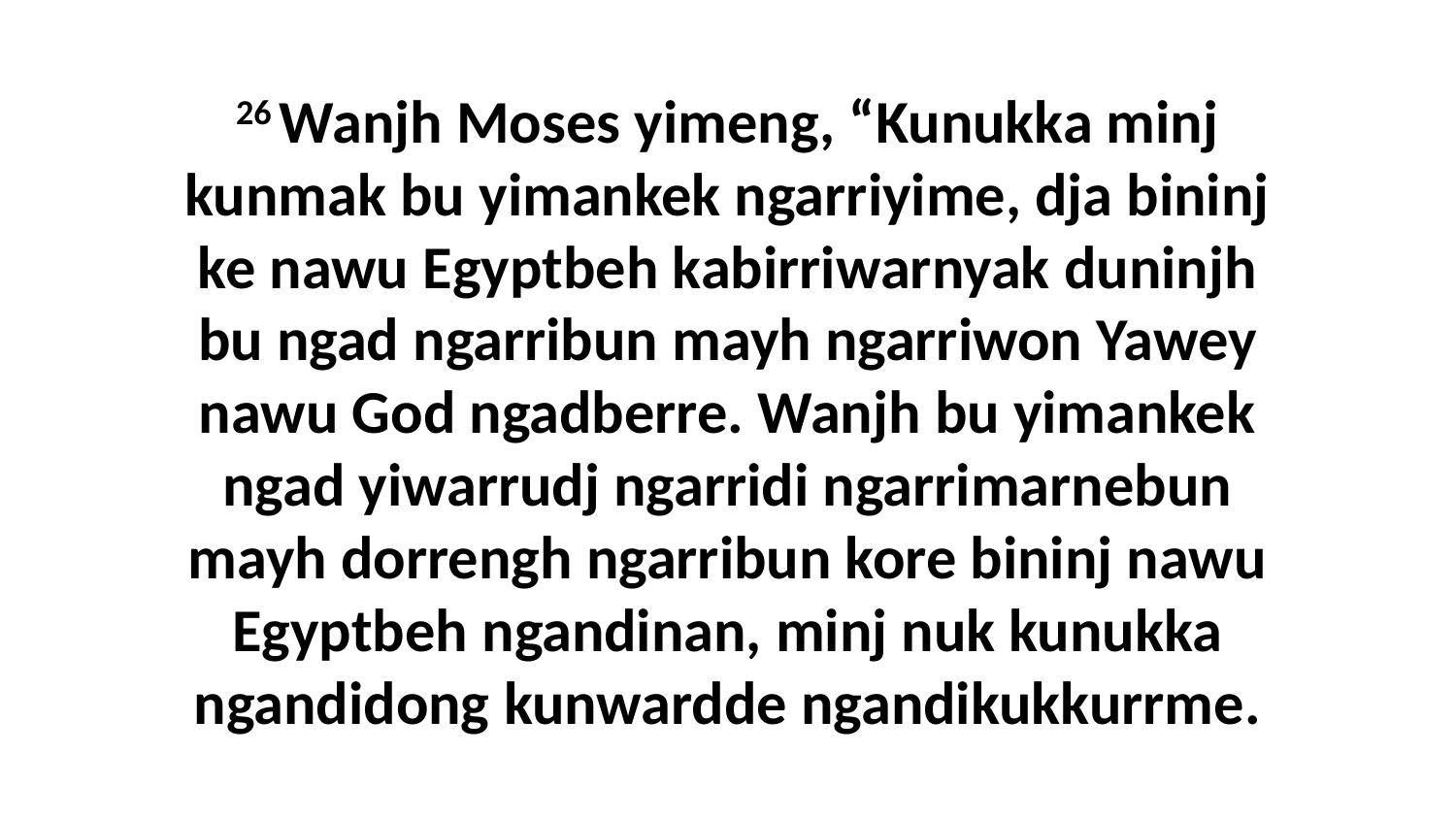

26 Wanjh Moses yimeng, “Kunukka minj kunmak bu yimankek ngarriyime, dja bininj ke nawu Egyptbeh kabirriwarnyak duninjh bu ngad ngarribun mayh ngarriwon Yawey nawu God ngadberre. Wanjh bu yimankek ngad yiwarrudj ngarridi ngarrimarnebun mayh dorrengh ngarribun kore bininj nawu Egyptbeh ngandinan, minj nuk kunukka ngandidong kunwardde ngandikukkurrme.